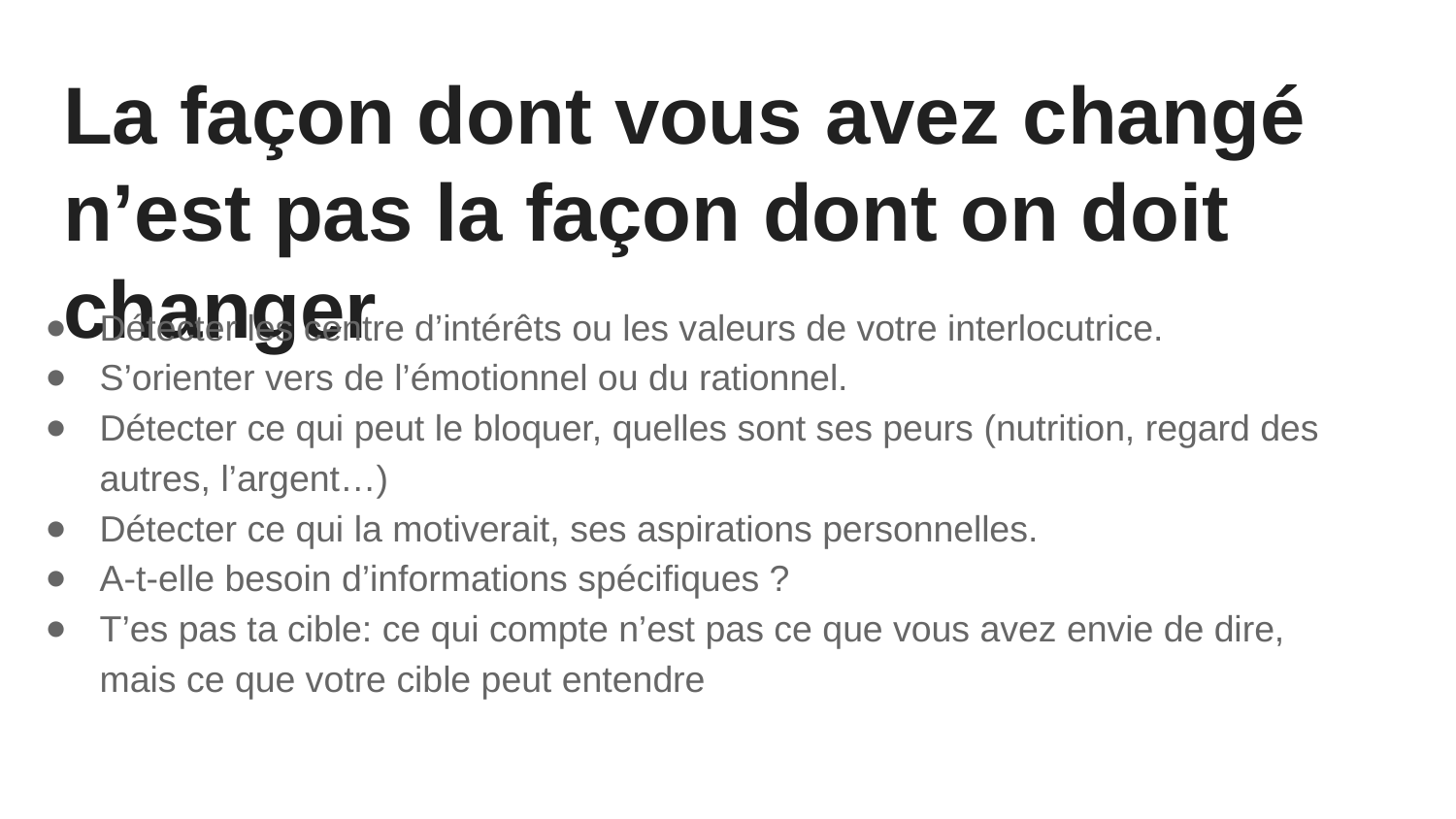

# La façon dont vous avez changé n’est pas la façon dont on doit changer

Détecter les centre d’intérêts ou les valeurs de votre interlocutrice.
S’orienter vers de l’émotionnel ou du rationnel.
Détecter ce qui peut le bloquer, quelles sont ses peurs (nutrition, regard des autres, l’argent…)
Détecter ce qui la motiverait, ses aspirations personnelles.
A-t-elle besoin d’informations spécifiques ?
T’es pas ta cible: ce qui compte n’est pas ce que vous avez envie de dire, mais ce que votre cible peut entendre